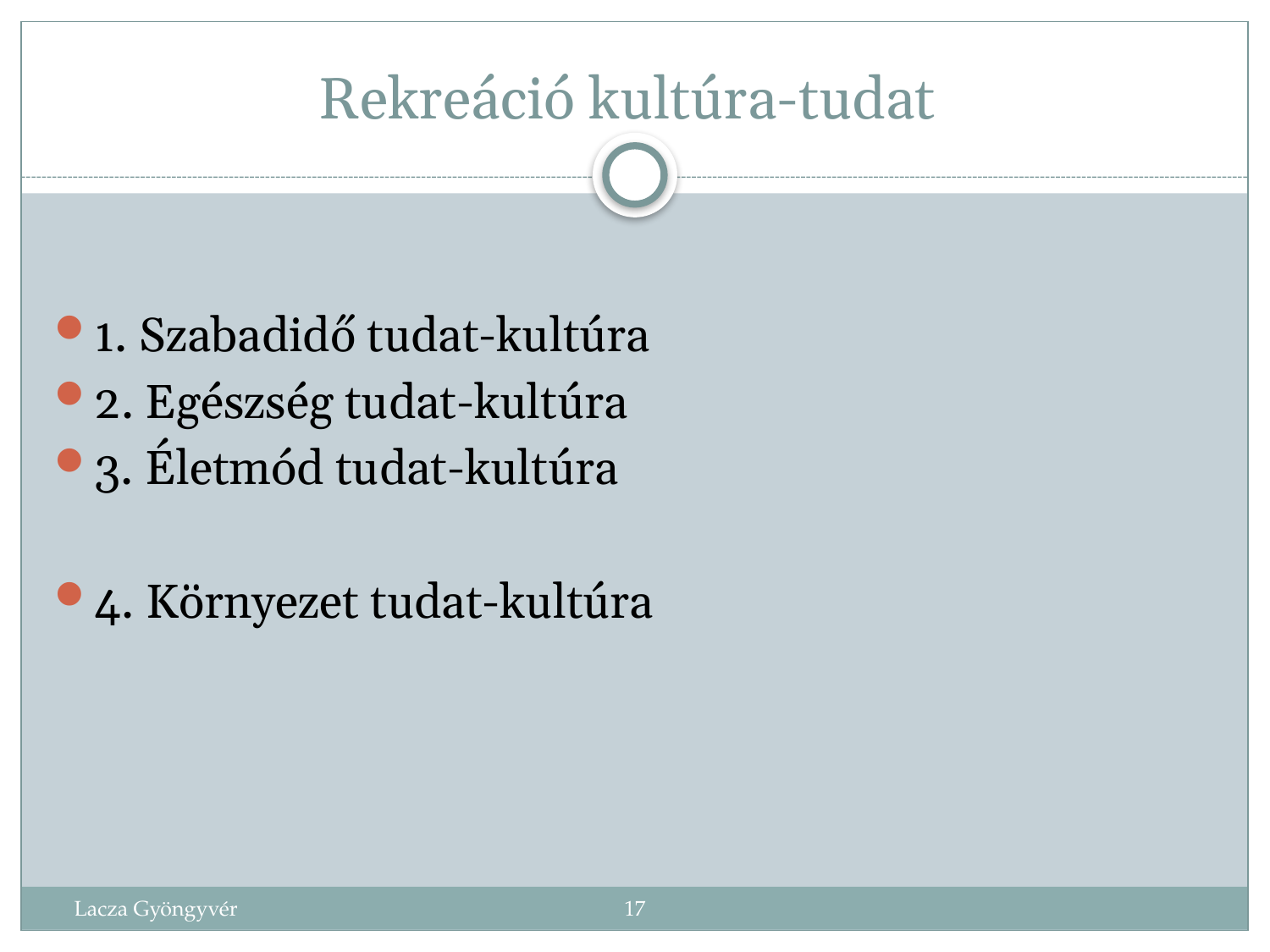

# Rekreáció kultúra-tudat

1. Szabadidő tudat-kultúra
2. Egészség tudat-kultúra
3. Életmód tudat-kultúra

4. Környezet tudat-kultúra

Lacza Gyöngyvér
17